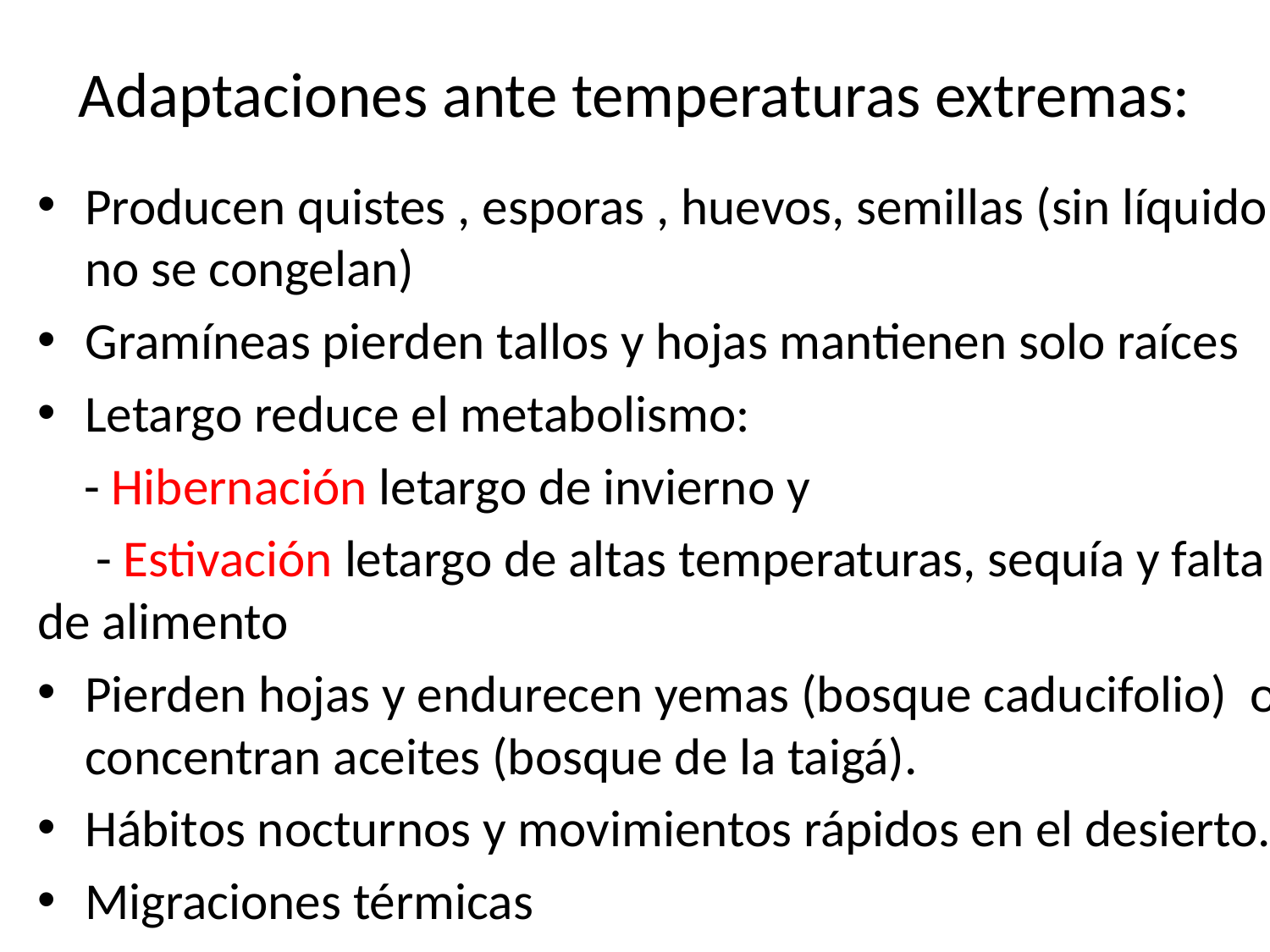

# Adaptaciones ante temperaturas extremas:
Producen quistes , esporas , huevos, semillas (sin líquido no se congelan)
Gramíneas pierden tallos y hojas mantienen solo raíces
Letargo reduce el metabolismo:
    - Hibernación letargo de invierno y
     - Estivación letargo de altas temperaturas, sequía y falta de alimento
Pierden hojas y endurecen yemas (bosque caducifolio)  o concentran aceites (bosque de la taigá).
Hábitos nocturnos y movimientos rápidos en el desierto.
Migraciones térmicas